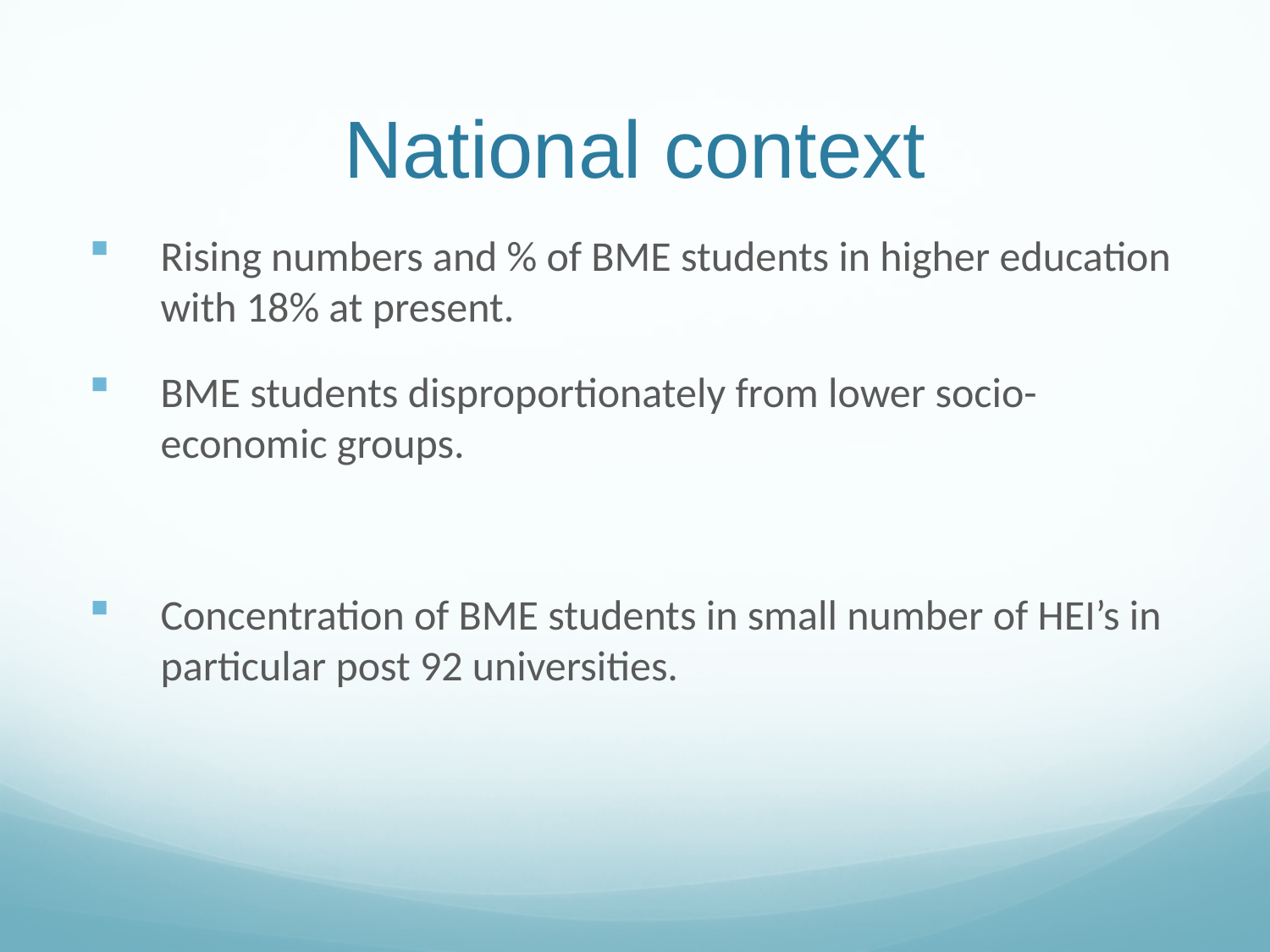

# National context
Rising numbers and % of BME students in higher education with 18% at present.
BME students disproportionately from lower socio-economic groups.

Concentration of BME students in small number of HEI’s in particular post 92 universities.